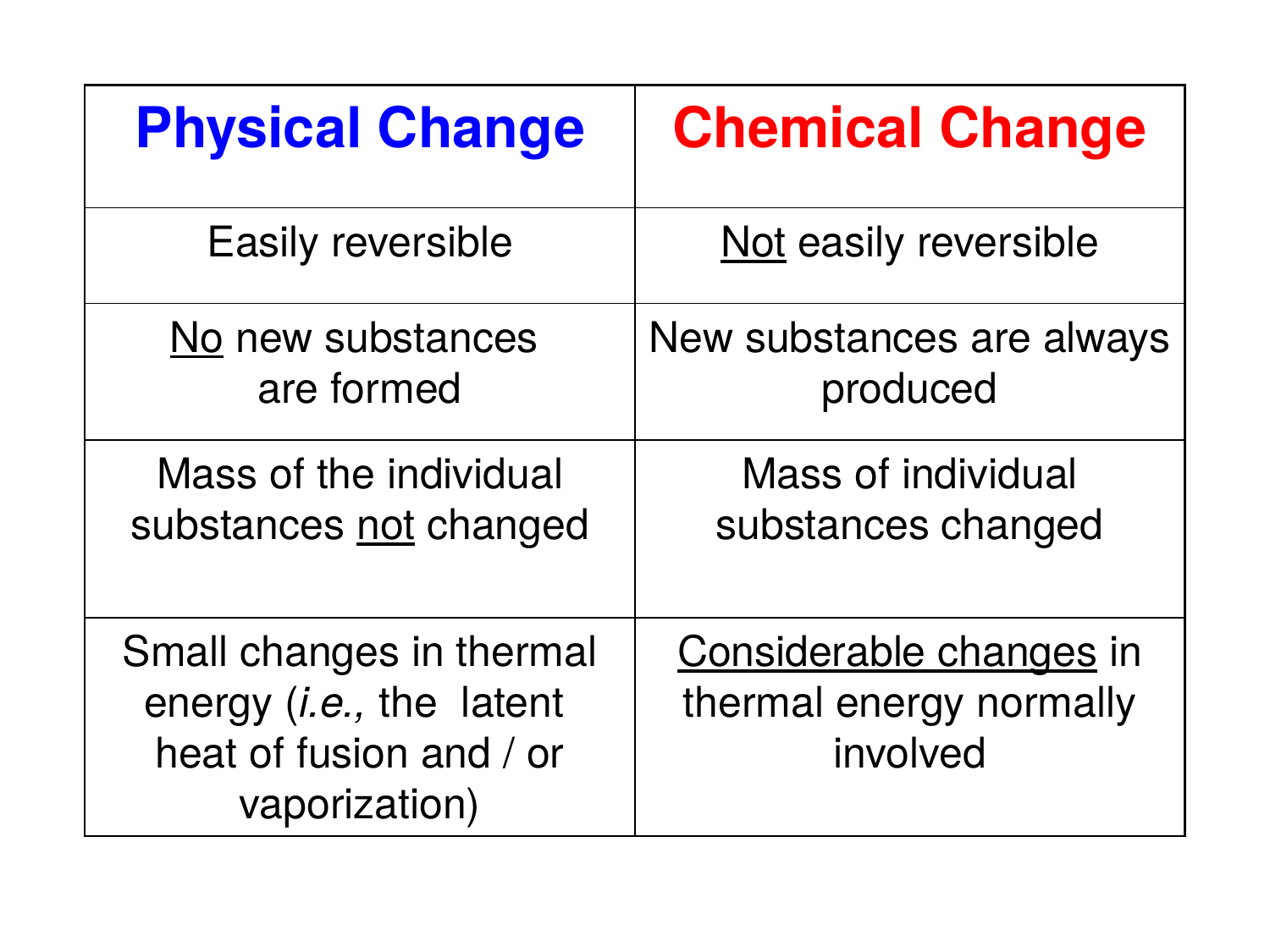

Physical Change

Chemical Change

Easily reversible

Not easily reversible

No new substances
are formed

New substances are always produced

Mass of the individual substances not changed

Mass of individual
substances changed

Small changes in thermal energy (i.e., the  latent
heat of fusion and / or vaporization)

Considerable changes in thermal energy normally involved